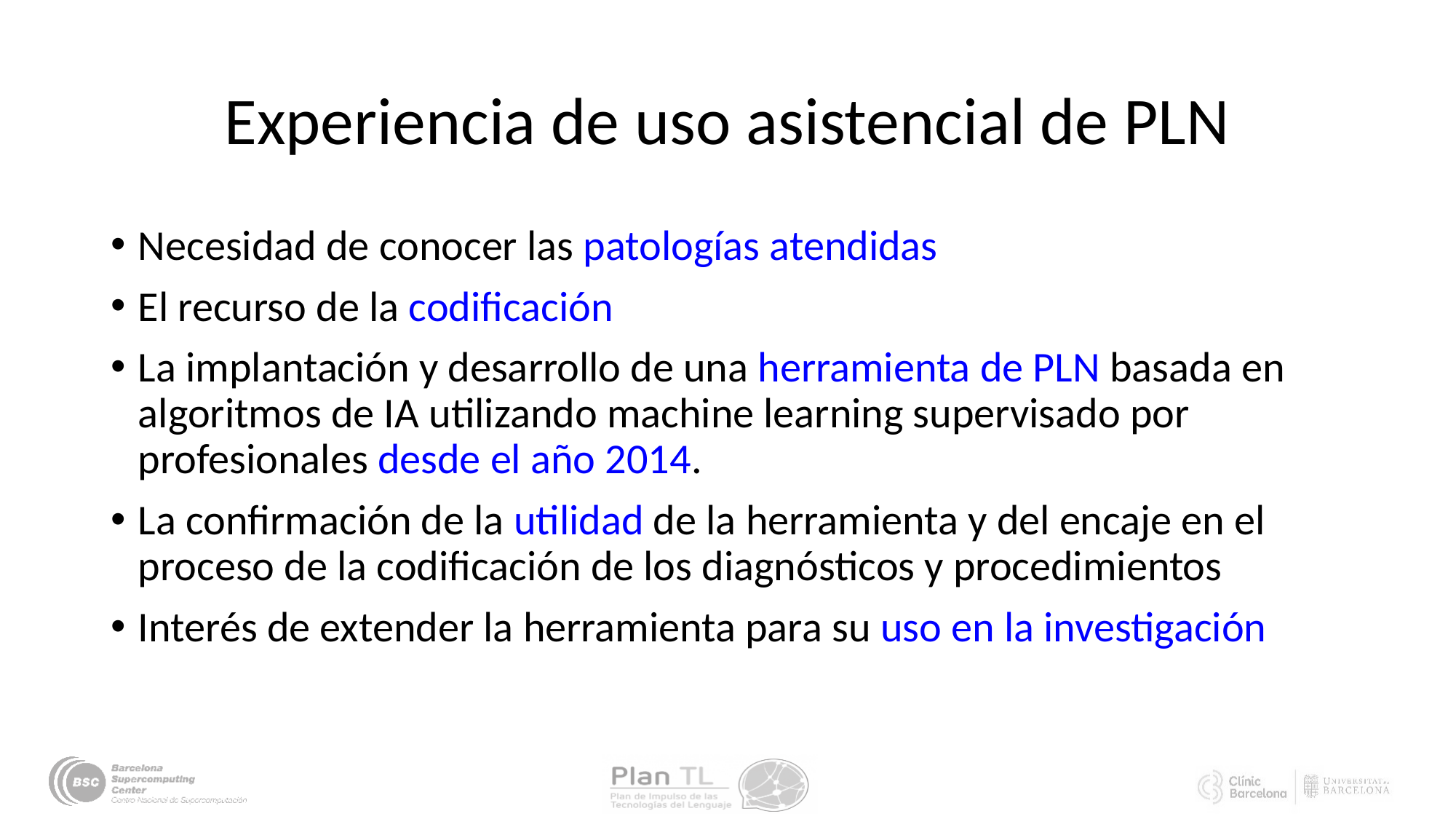

# Experiencia de uso asistencial de PLN
Necesidad de conocer las patologías atendidas
El recurso de la codificación
La implantación y desarrollo de una herramienta de PLN basada en algoritmos de IA utilizando machine learning supervisado por profesionales desde el año 2014.
La confirmación de la utilidad de la herramienta y del encaje en el proceso de la codificación de los diagnósticos y procedimientos
Interés de extender la herramienta para su uso en la investigación